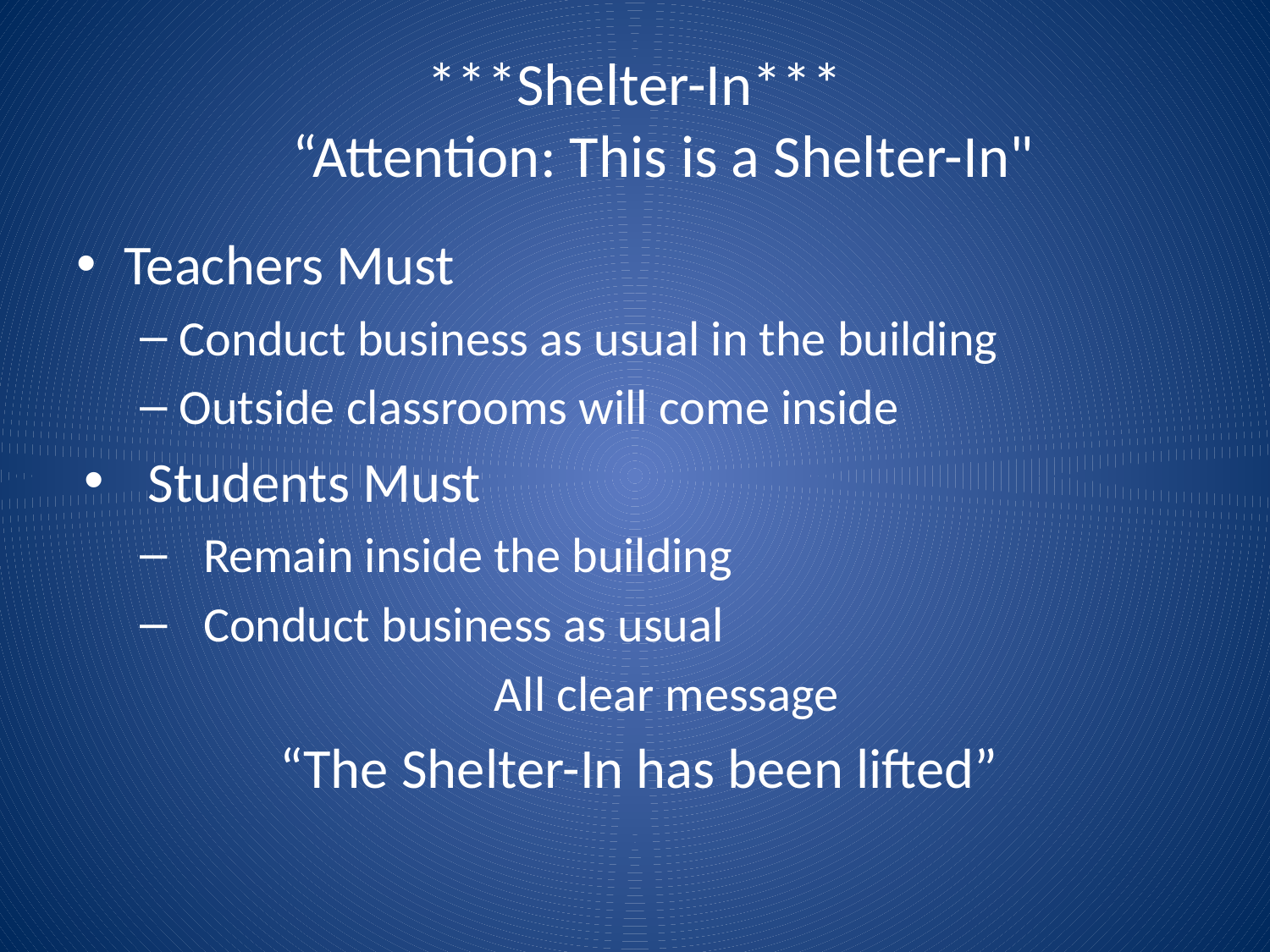

# ***Shelter-In*** “Attention: This is a Shelter-In"
Teachers Must
Conduct business as usual in the building
Outside classrooms will come inside
Students Must
Remain inside the building
Conduct business as usual
All clear message
“The Shelter-In has been lifted”